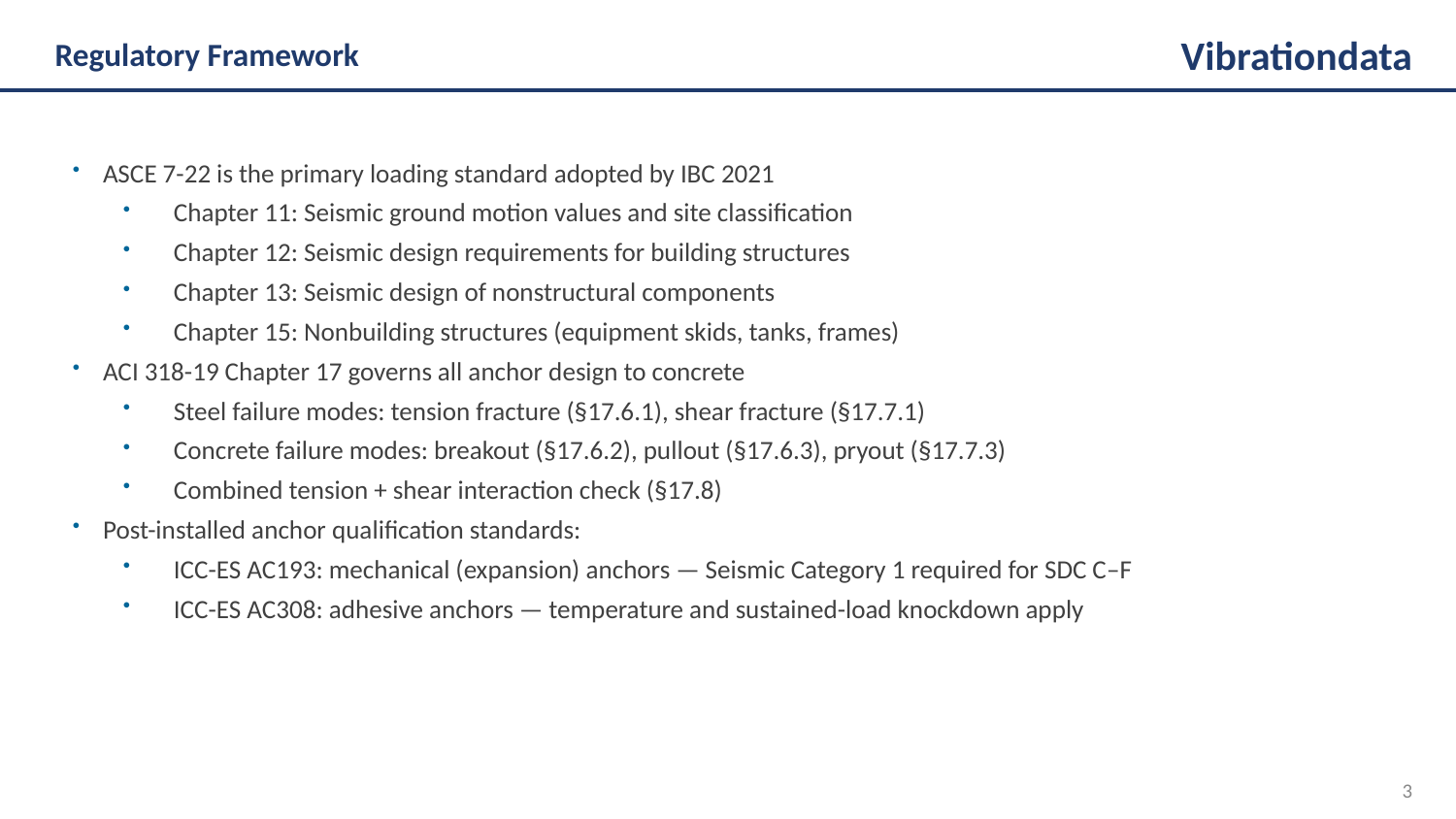

Regulatory Framework
Vibrationdata

ASCE 7-22 is the primary loading standard adopted by IBC 2021
Chapter 11: Seismic ground motion values and site classification
Chapter 12: Seismic design requirements for building structures
Chapter 13: Seismic design of nonstructural components
Chapter 15: Nonbuilding structures (equipment skids, tanks, frames)
ACI 318-19 Chapter 17 governs all anchor design to concrete
Steel failure modes: tension fracture (§17.6.1), shear fracture (§17.7.1)
Concrete failure modes: breakout (§17.6.2), pullout (§17.6.3), pryout (§17.7.3)
Combined tension + shear interaction check (§17.8)
Post-installed anchor qualification standards:
ICC-ES AC193: mechanical (expansion) anchors — Seismic Category 1 required for SDC C–F
ICC-ES AC308: adhesive anchors — temperature and sustained-load knockdown apply
3